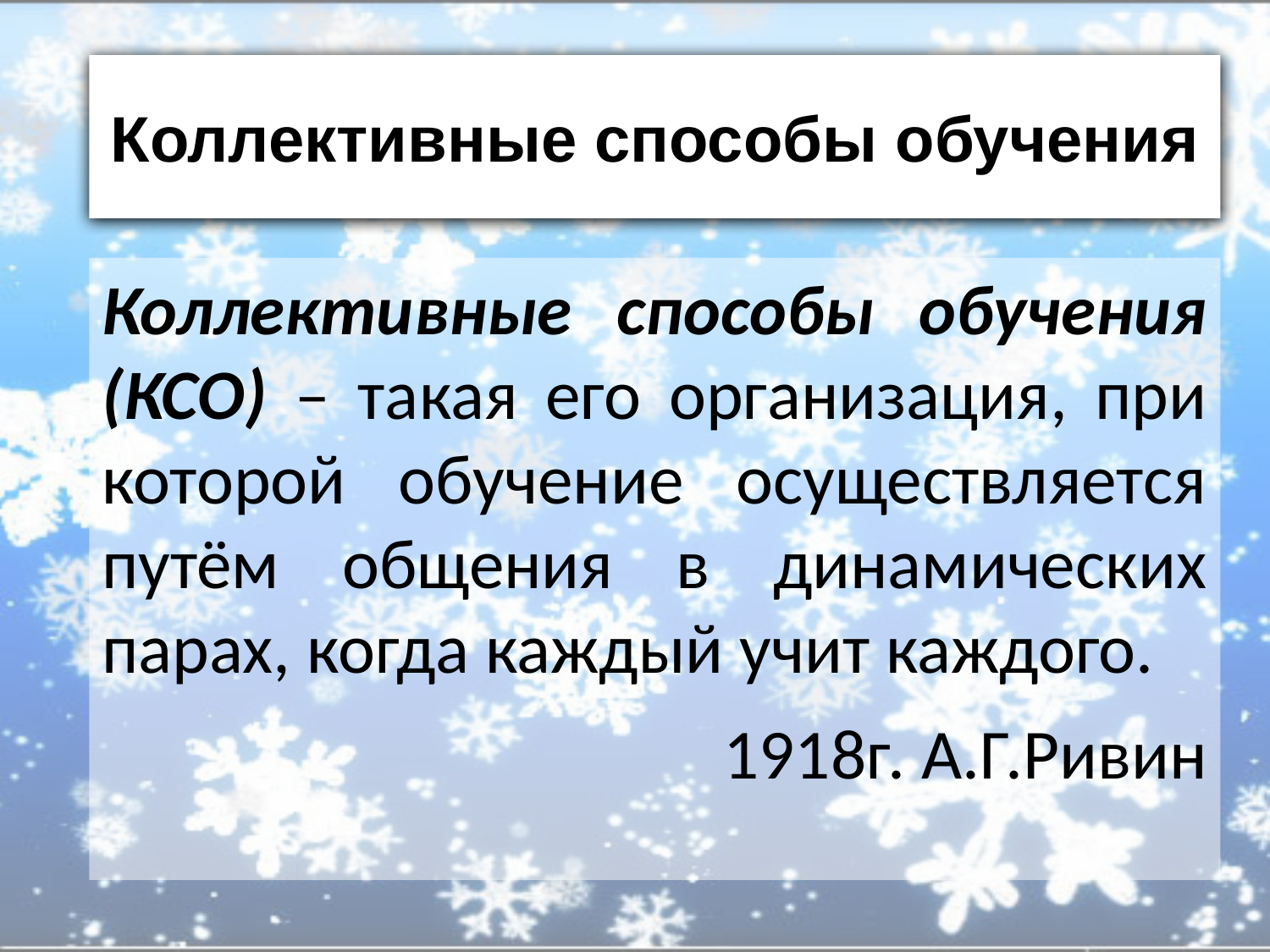

# Коллективные способы обучения
Коллективные способы обучения (КСО) – такая его организация, при которой обучение осуществляется путём общения в динамических парах, когда каждый учит каждого.
1918г. А.Г.Ривин